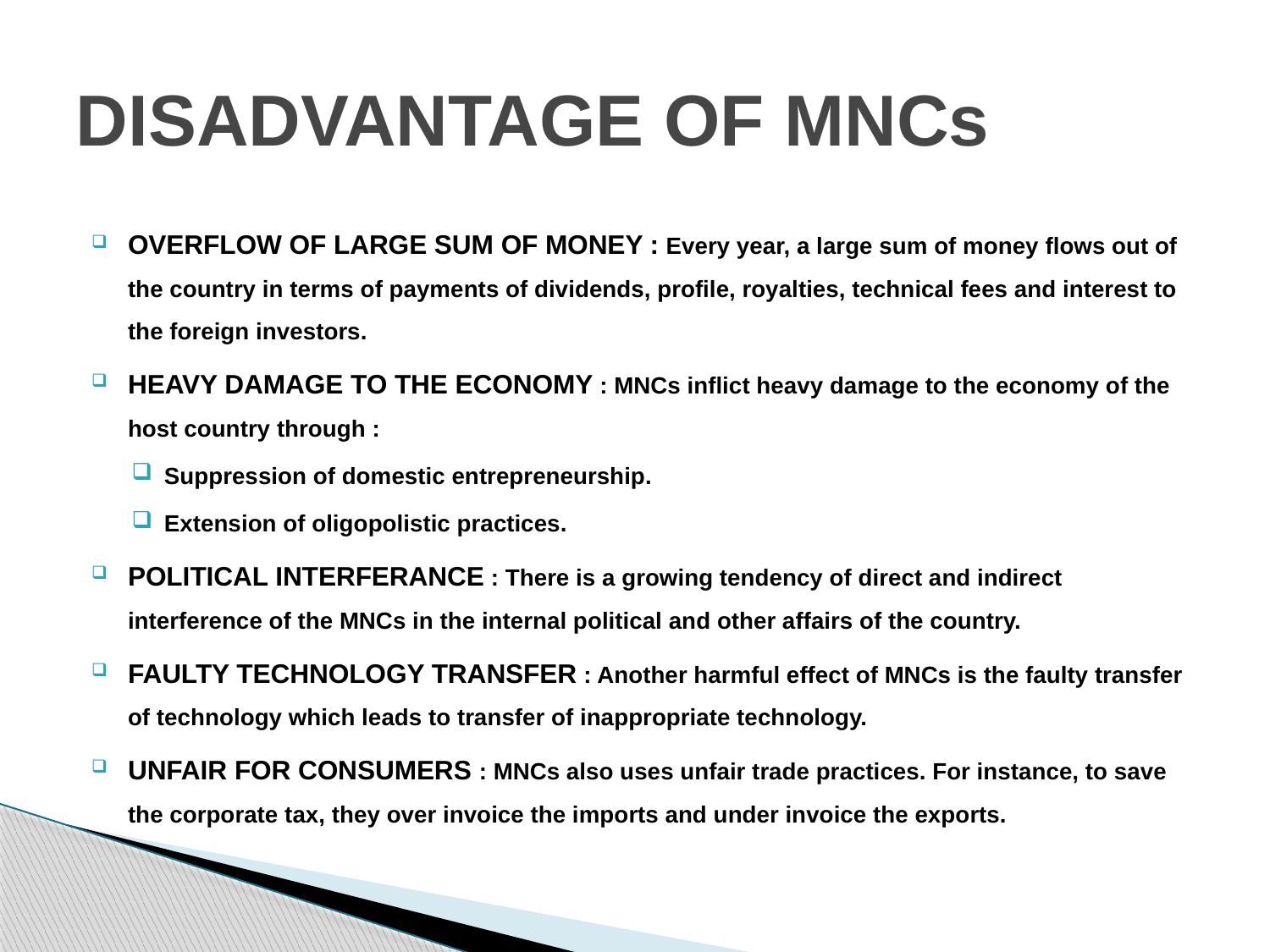

# DISADVANTAGE OF MNCs
OVERFLOW OF LARGE SUM OF MONEY : Every year, a large sum of money flows out of the country in terms of payments of dividends, profile, royalties, technical fees and interest to the foreign investors.
HEAVY DAMAGE TO THE ECONOMY : MNCs inflict heavy damage to the economy of the host country through :
Suppression of domestic entrepreneurship.
Extension of oligopolistic practices.
POLITICAL INTERFERANCE : There is a growing tendency of direct and indirect interference of the MNCs in the internal political and other affairs of the country.
FAULTY TECHNOLOGY TRANSFER : Another harmful effect of MNCs is the faulty transfer of technology which leads to transfer of inappropriate technology.
UNFAIR FOR CONSUMERS : MNCs also uses unfair trade practices. For instance, to save the corporate tax, they over invoice the imports and under invoice the exports.